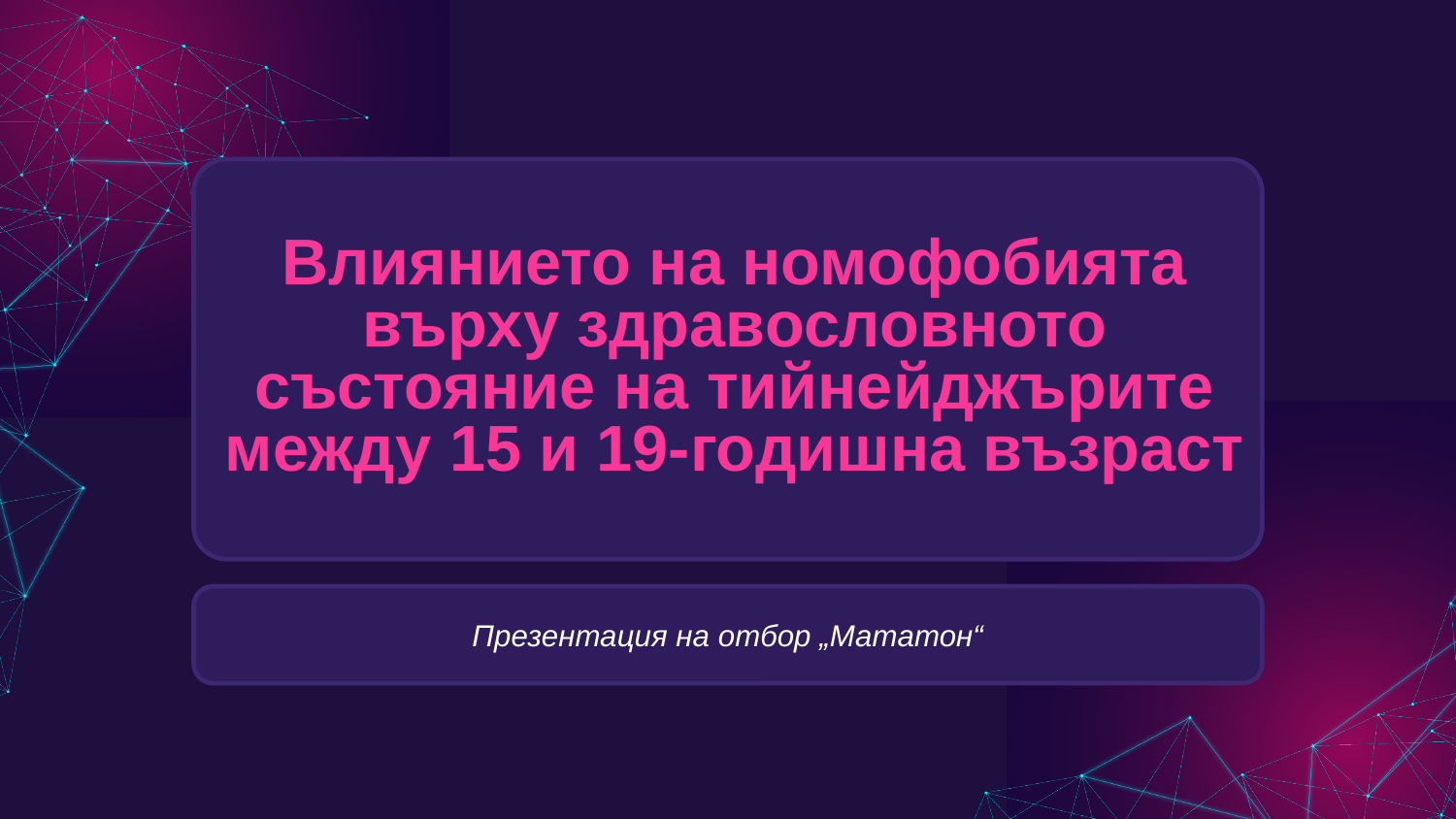

# Влиянието на номофобията върху здравословното състояние на тийнейджърите между 15 и 19-годишна възраст

Презентация на отбор „Мататон“